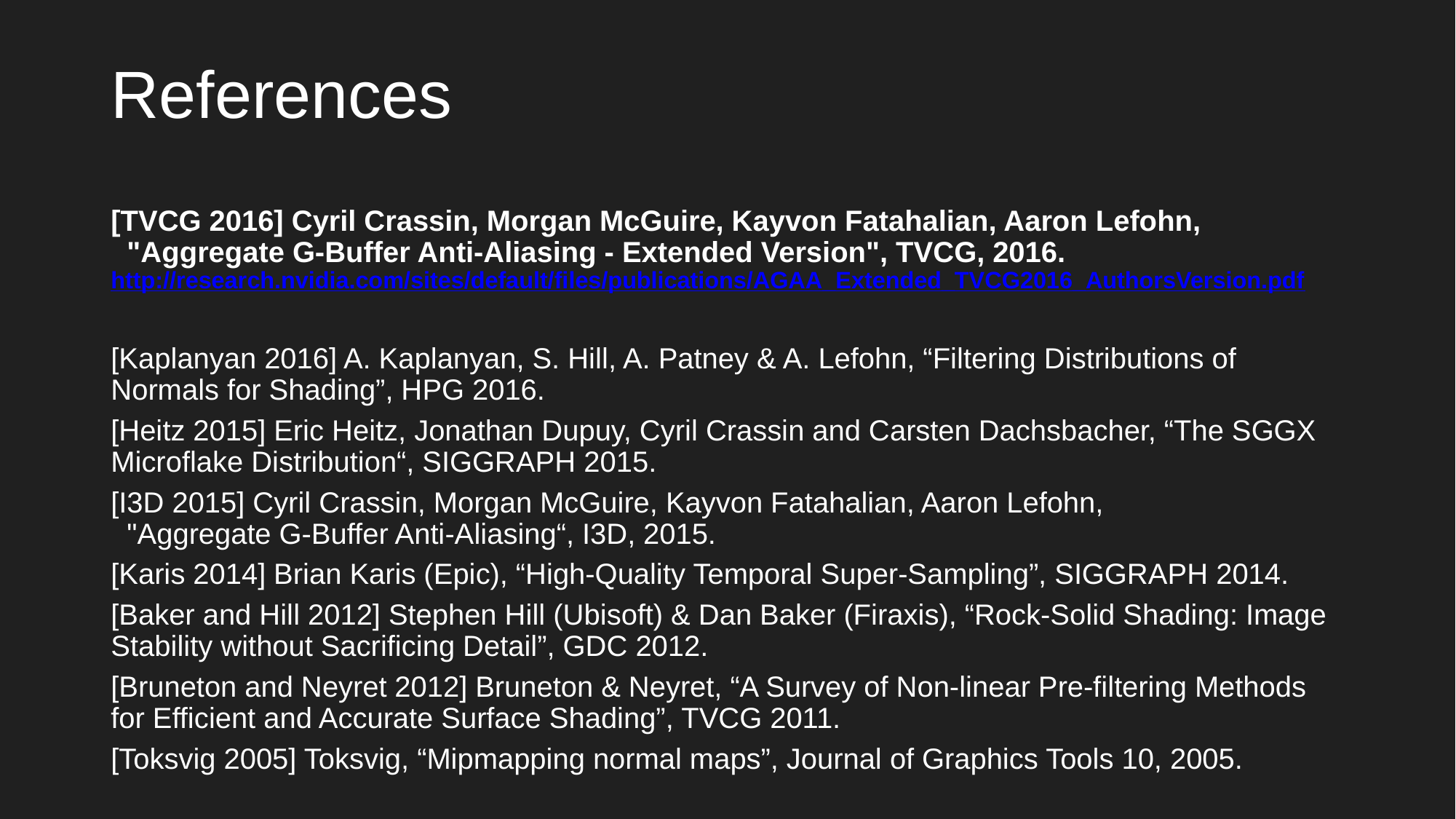

# References
[TVCG 2016] Cyril Crassin, Morgan McGuire, Kayvon Fatahalian, Aaron Lefohn,
  "Aggregate G-Buffer Anti-Aliasing - Extended Version", TVCG, 2016.
http://research.nvidia.com/sites/default/files/publications/AGAA_Extended_TVCG2016_AuthorsVersion.pdf

[Kaplanyan 2016] A. Kaplanyan, S. Hill, A. Patney & A. Lefohn, “Filtering Distributions of Normals for Shading”, HPG 2016.
[Heitz 2015] Eric Heitz, Jonathan Dupuy, Cyril Crassin and Carsten Dachsbacher, “The SGGX Microflake Distribution“, SIGGRAPH 2015.
[I3D 2015] Cyril Crassin, Morgan McGuire, Kayvon Fatahalian, Aaron Lefohn,
  "Aggregate G-Buffer Anti-Aliasing“, I3D, 2015.
[Karis 2014] Brian Karis (Epic), “High-Quality Temporal Super-Sampling”, SIGGRAPH 2014.
[Baker and Hill 2012] Stephen Hill (Ubisoft) & Dan Baker (Firaxis), “Rock-Solid Shading: Image Stability without Sacrificing Detail”, GDC 2012.
[Bruneton and Neyret 2012] Bruneton & Neyret, “A Survey of Non-linear Pre-filtering Methods for Efficient and Accurate Surface Shading”, TVCG 2011.
[Toksvig 2005] Toksvig, “Mipmapping normal maps”, Journal of Graphics Tools 10, 2005.